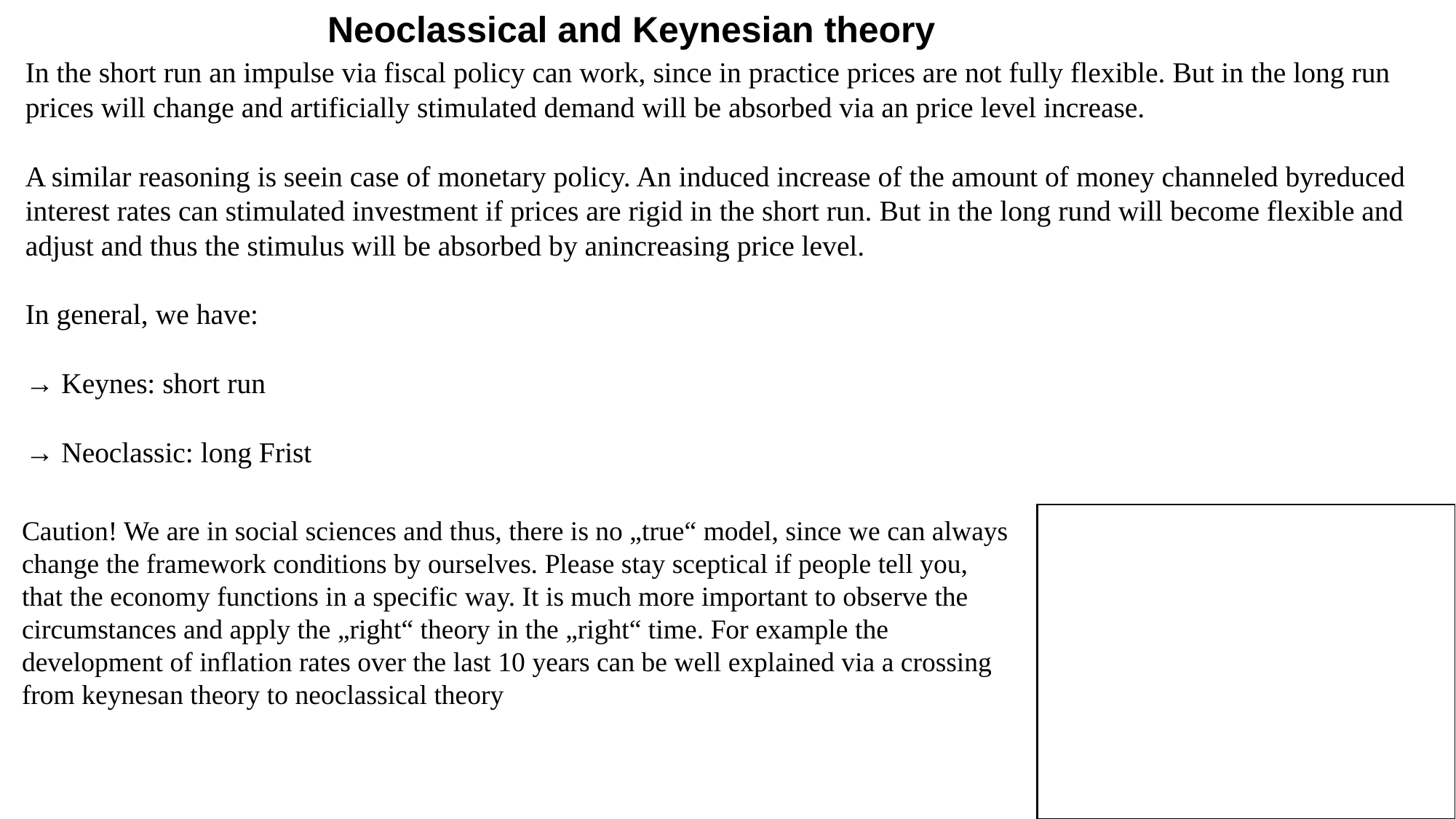

Neoclassical and Keynesian theory
In the short run an impulse via fiscal policy can work, since in practice prices are not fully flexible. But in the long run prices will change and artificially stimulated demand will be absorbed via an price level increase.

A similar reasoning is seein case of monetary policy. An induced increase of the amount of money channeled byreduced interest rates can stimulated investment if prices are rigid in the short run. But in the long rund will become flexible and adjust and thus the stimulus will be absorbed by anincreasing price level.

In general, we have:

→ Keynes: short run

→ Neoclassic: long Frist

Caution! We are in social sciences and thus, there is no „true“ model, since we can always change the framework conditions by ourselves. Please stay sceptical if people tell you, that the economy functions in a specific way. It is much more important to observe the circumstances and apply the „right“ theory in the „right“ time. For example the development of inflation rates over the last 10 years can be well explained via a crossing from keynesan theory to neoclassical theory